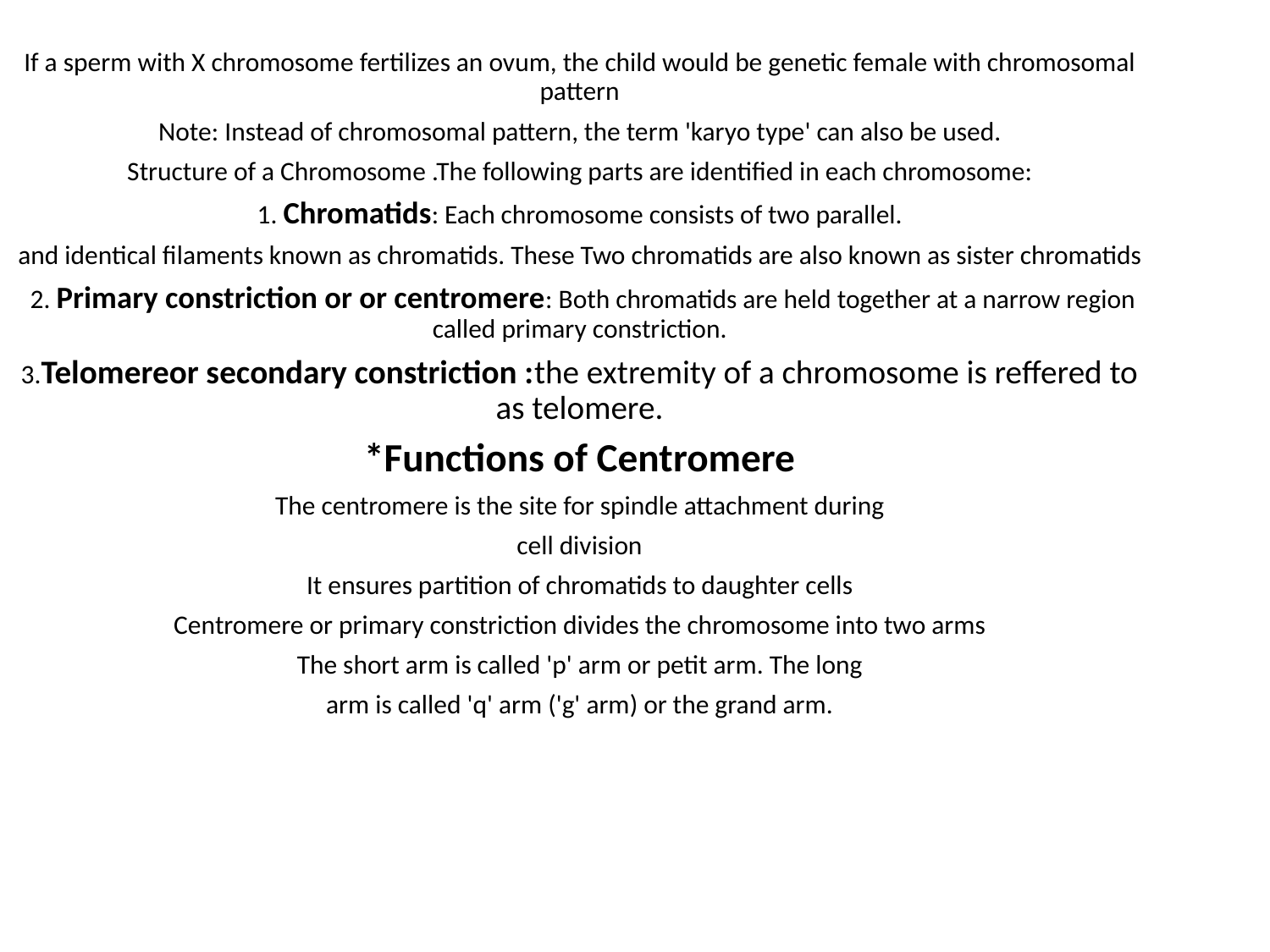

#
If a sperm with X chromosome fertilizes an ovum, the child would be genetic female with chromosomal pattern
Note: Instead of chromosomal pattern, the term 'karyo type' can also be used.
Structure of a Chromosome .The following parts are identified in each chromosome:
1. Chromatids: Each chromosome consists of two parallel.
and identical filaments known as chromatids. These Two chromatids are also known as sister chromatids
 2. Primary constriction or or centromere: Both chromatids are held together at a narrow region called primary constriction.
3.Telomereor secondary constriction :the extremity of a chromosome is reffered to as telomere.
*Functions of Centromere
The centromere is the site for spindle attachment during
cell division
It ensures partition of chromatids to daughter cells
Centromere or primary constriction divides the chromosome into two arms
The short arm is called 'p' arm or petit arm. The long
arm is called 'q' arm ('g' arm) or the grand arm.